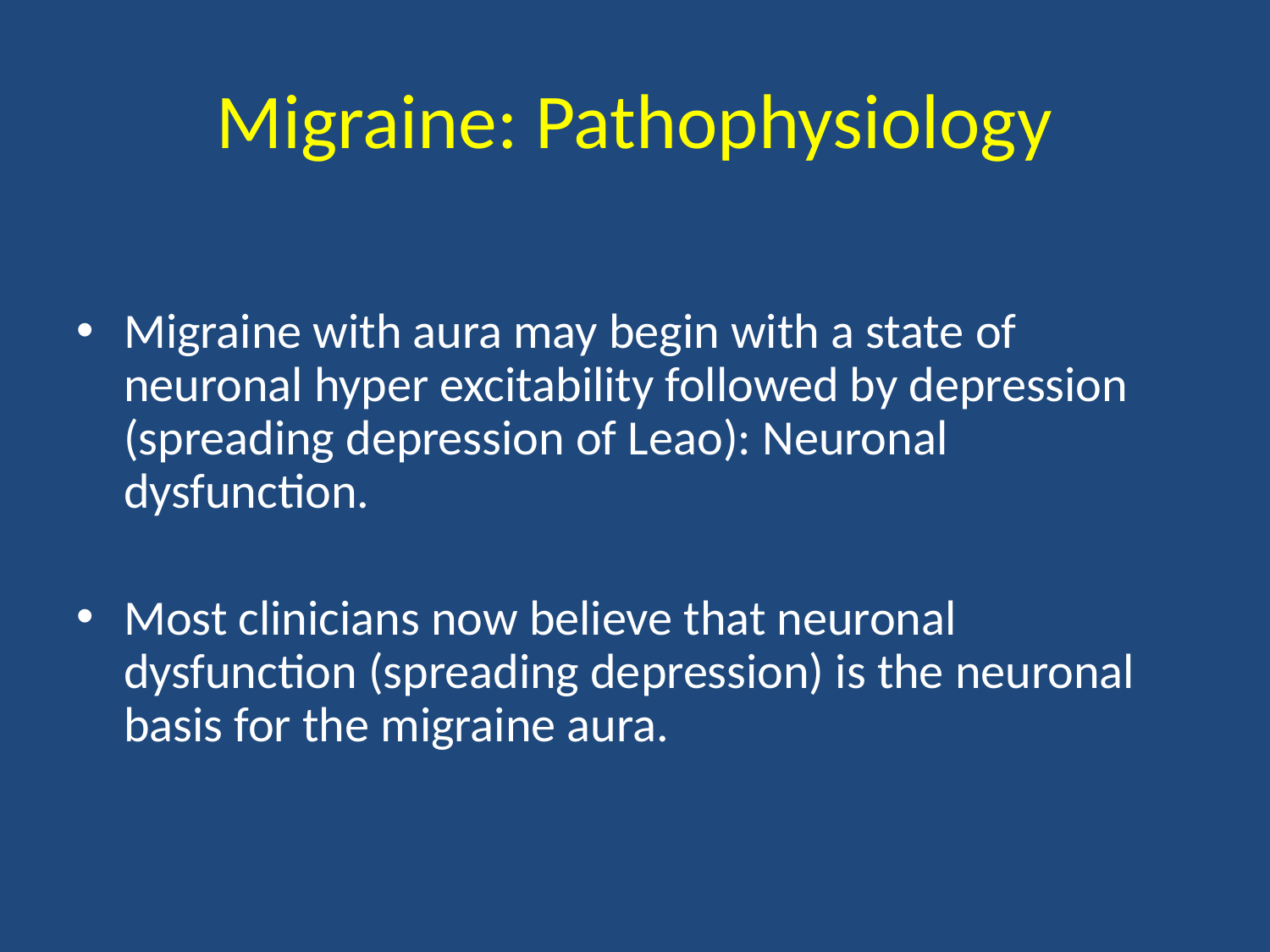

# Migraine: Pathophysiology

Migraine with aura may begin with a state of neuronal hyper excitability followed by depression (spreading depression of Leao): Neuronal dysfunction.

Most clinicians now believe that neuronal dysfunction (spreading depression) is the neuronal basis for the migraine aura.